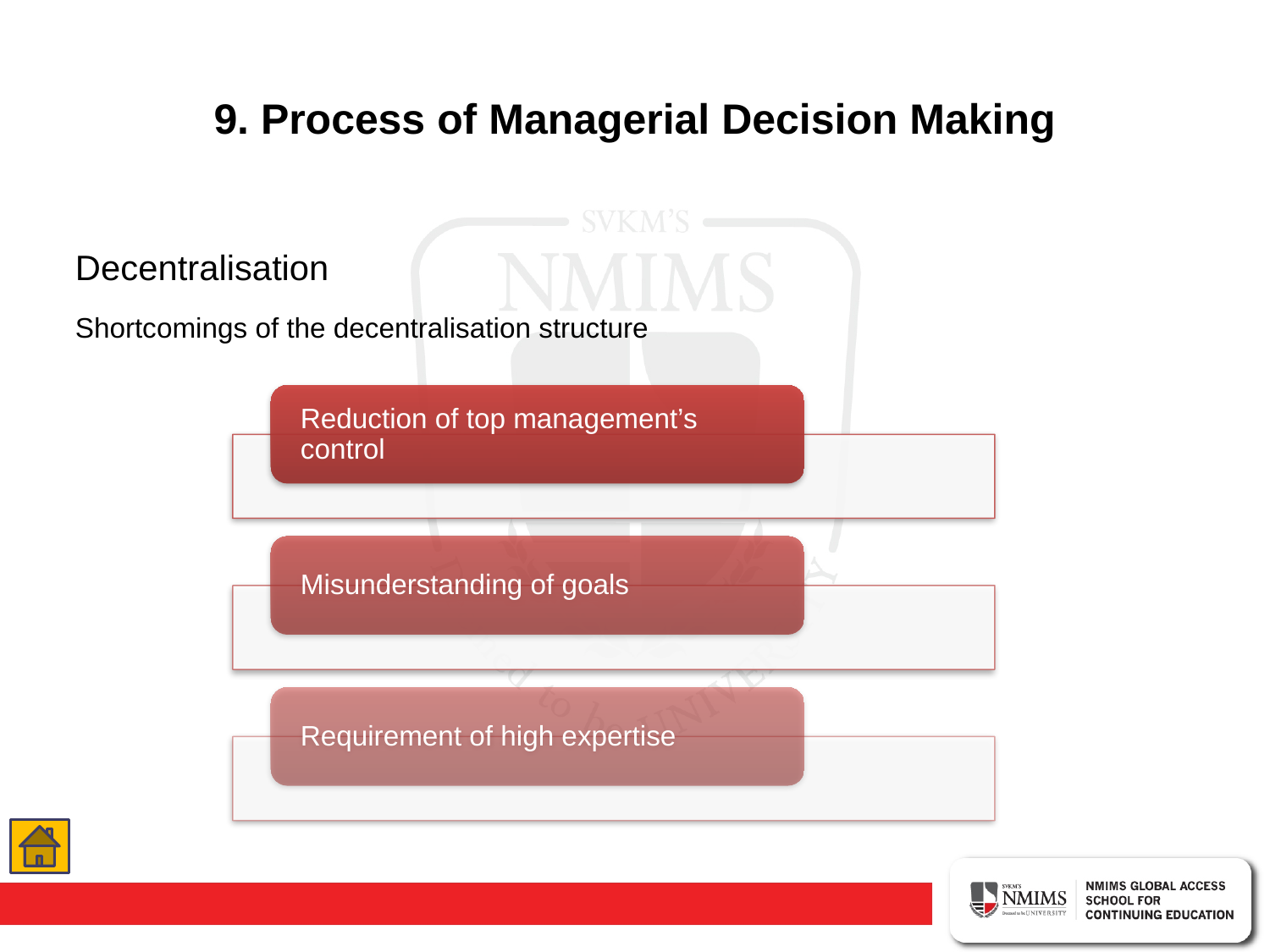

# 9. Process of Managerial Decision Making
Decentralisation
Shortcomings of the decentralisation structure

Reduction of top management’s control
Misunderstanding of goals
Requirement of high expertise